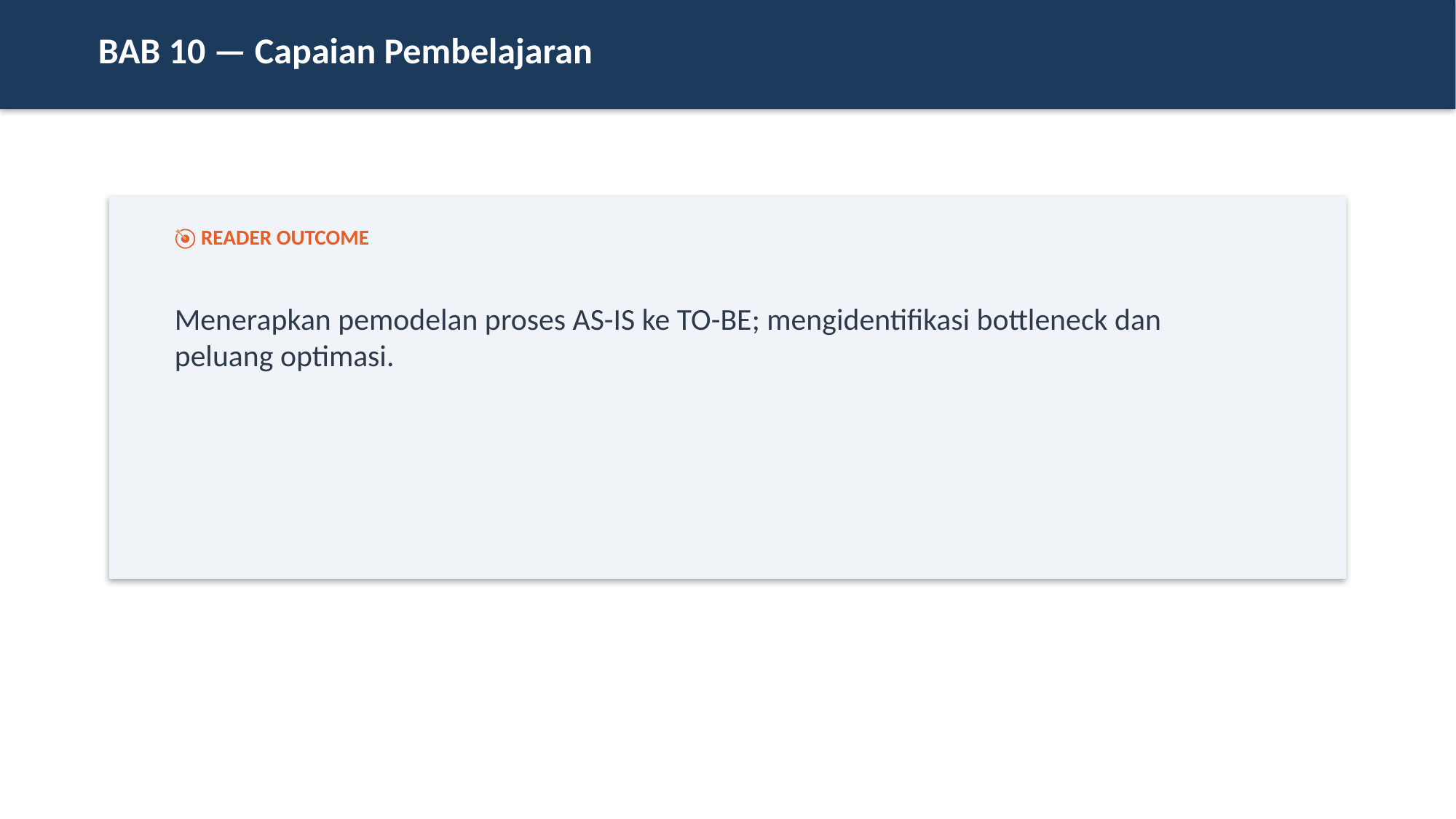

BAB 10 — Capaian Pembelajaran

🎯 READER OUTCOME
Menerapkan pemodelan proses AS-IS ke TO-BE; mengidentifikasi bottleneck dan peluang optimasi.